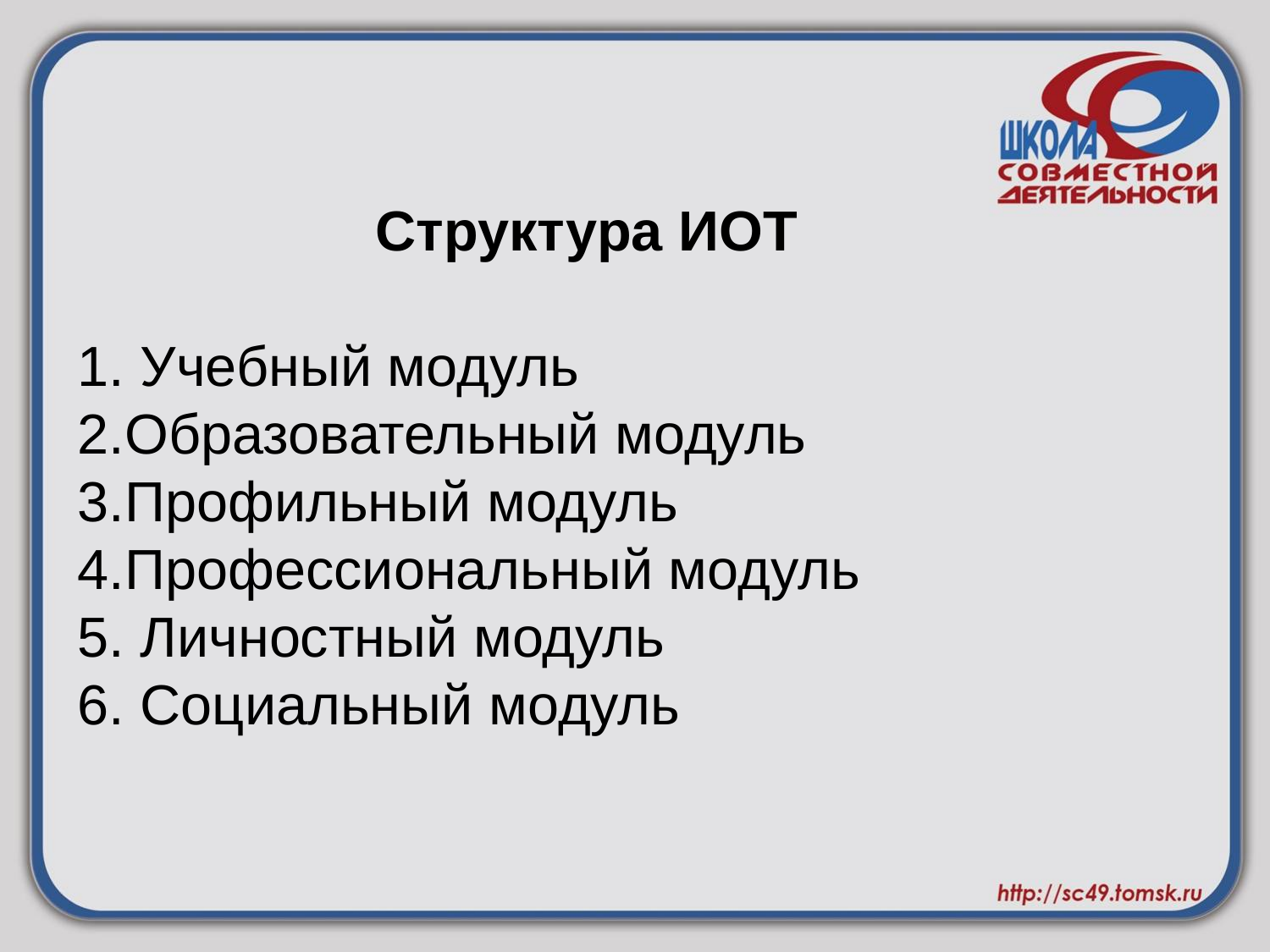

# Структура ИОТ 1. Учебный модуль 2.Образовательный модуль 3.Профильный модуль 4.Профессиональный модуль 5. Личностный модуль 6. Социальный модуль